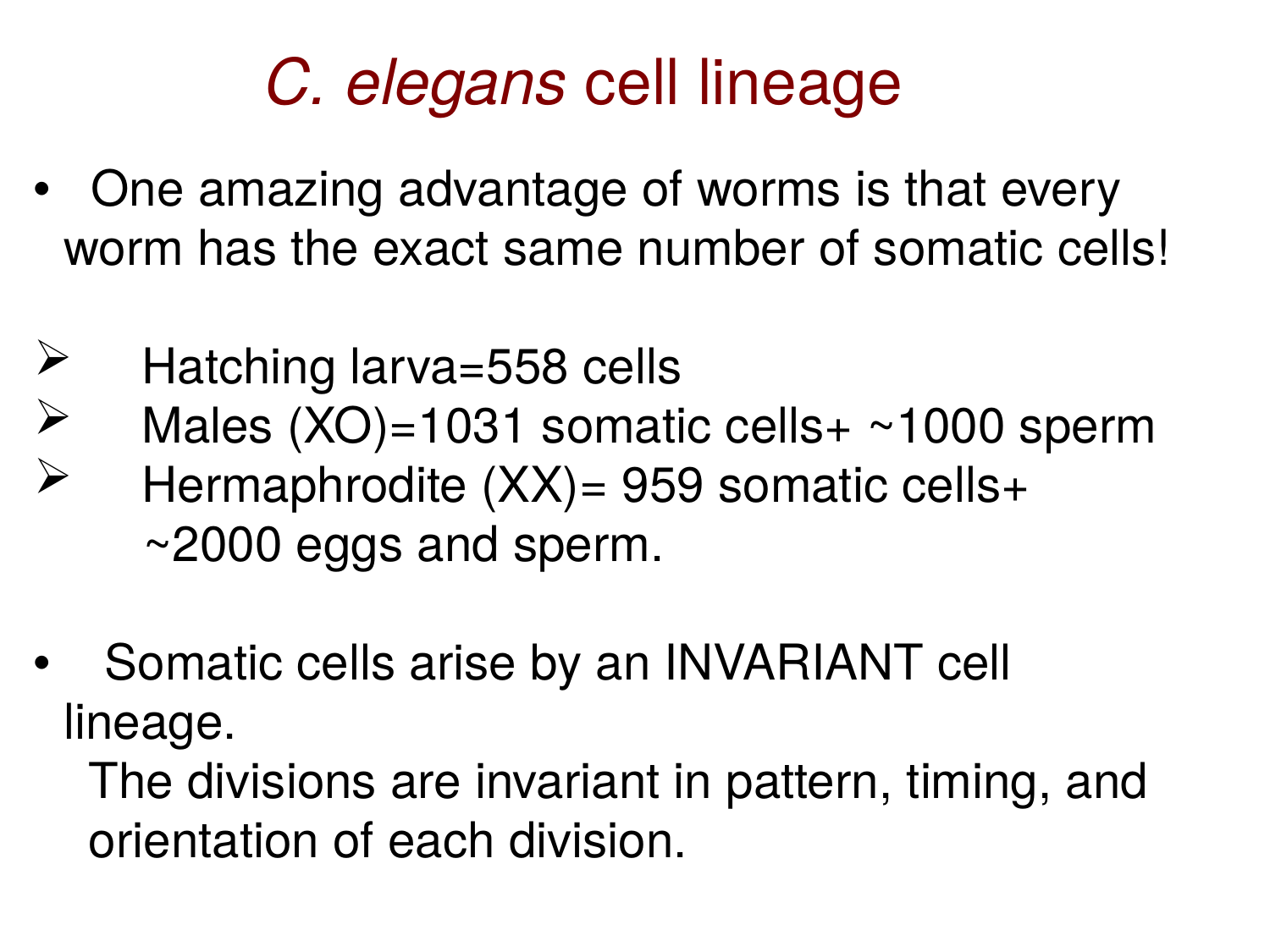

C. elegans cell lineage
  One amazing advantage of worms is that every worm has the exact same number of somatic cells!

     Hatching larva=558 cells
     Males (XO)=1031 somatic cells+ ~1000 sperm
     Hermaphrodite (XX)= 959 somatic cells+
        ~2000 eggs and sperm.

   Somatic cells arise by an INVARIANT cell lineage.
    The divisions are invariant in pattern, timing, and
    orientation of each division.